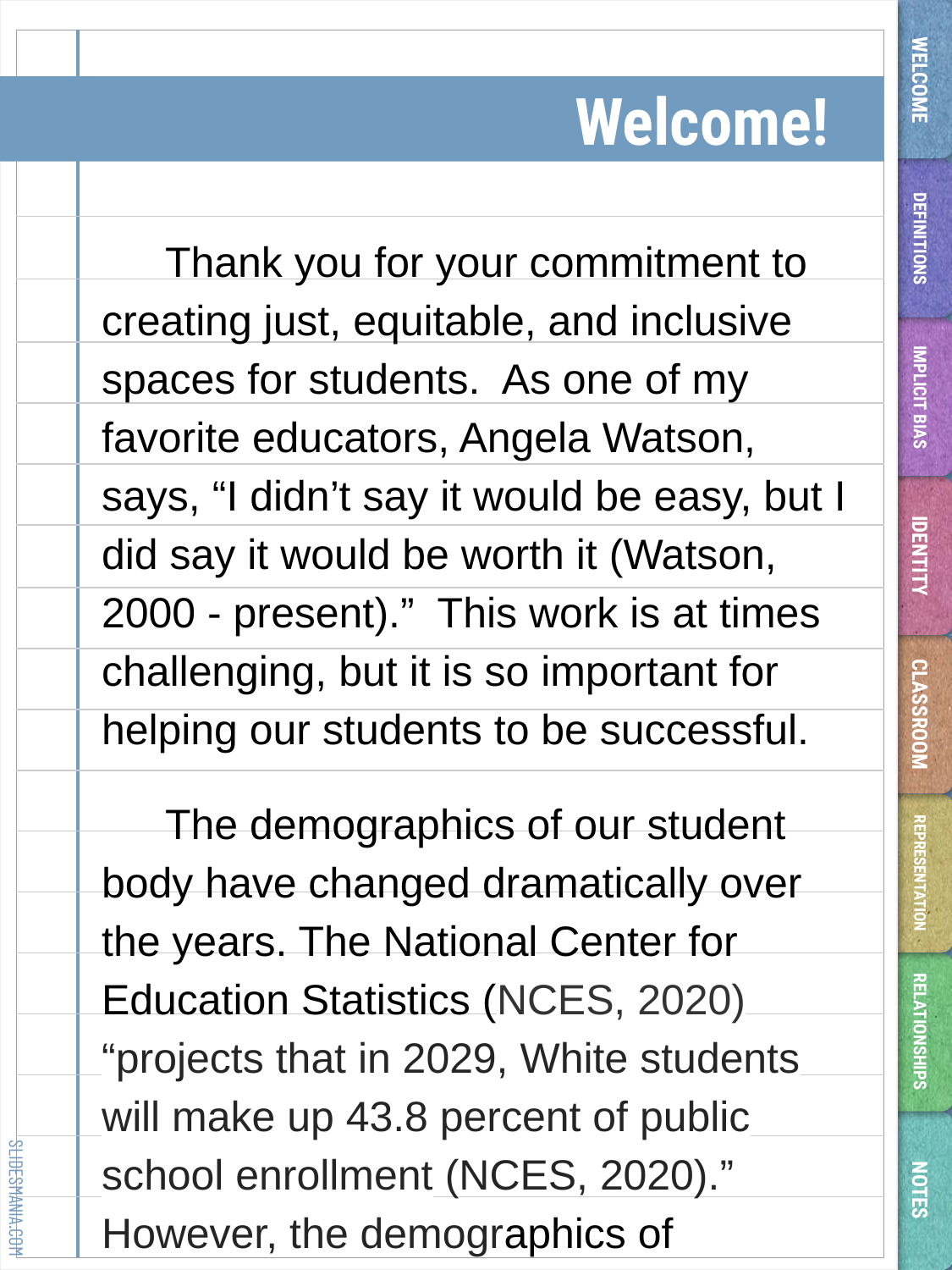

WELCOME
# Welcome!
DEFINITIONS
Thank you for your commitment to creating just, equitable, and inclusive spaces for students.  As one of my favorite educators, Angela Watson, says, “I didn’t say it would be easy, but I did say it would be worth it (Watson, 2000 - present).”  This work is at times challenging, but it is so important for helping our students to be successful.
The demographics of our student body have changed dramatically over the years. The National Center for Education Statistics (NCES, 2020) “projects that in 2029, White students will make up 43.8 percent of public school enrollment (NCES, 2020).”  However, the demographics of
IMPLICIT BIAS
IDENTITY
CLASSROOM
REPRESENTATION
RELATIONSHIPS
NOTES